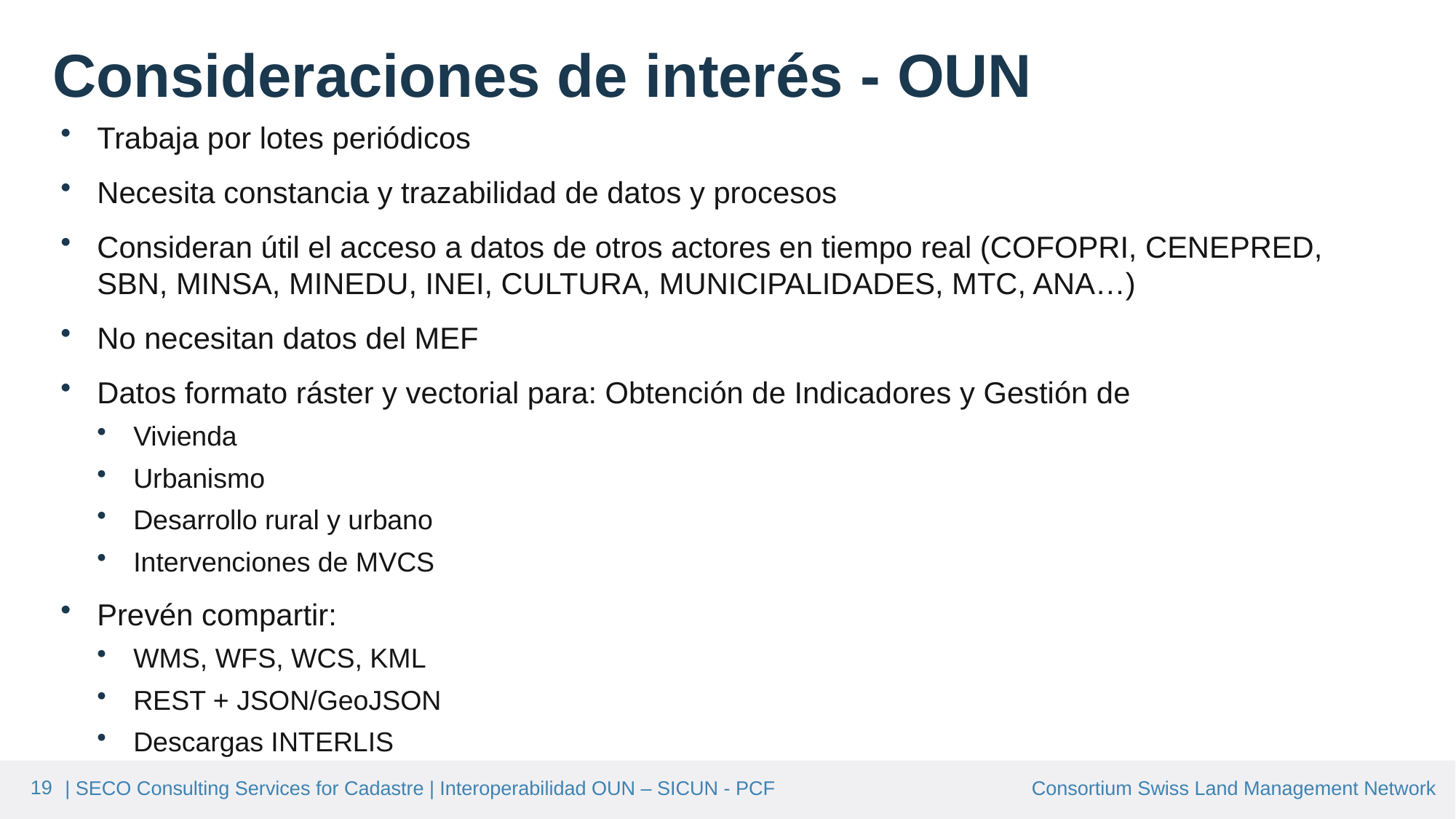

Consideraciones de interés - OUN
Trabaja por lotes periódicos
Necesita constancia y trazabilidad de datos y procesos
Consideran útil el acceso a datos de otros actores en tiempo real (COFOPRI, CENEPRED, SBN, MINSA, MINEDU, INEI, CULTURA, MUNICIPALIDADES, MTC, ANA…)
No necesitan datos del MEF
Datos formato ráster y vectorial para: Obtención de Indicadores y Gestión de
Vivienda
Urbanismo
Desarrollo rural y urbano
Intervenciones de MVCS
Prevén compartir:
WMS, WFS, WCS, KML
REST + JSON/GeoJSON
Descargas INTERLIS
19